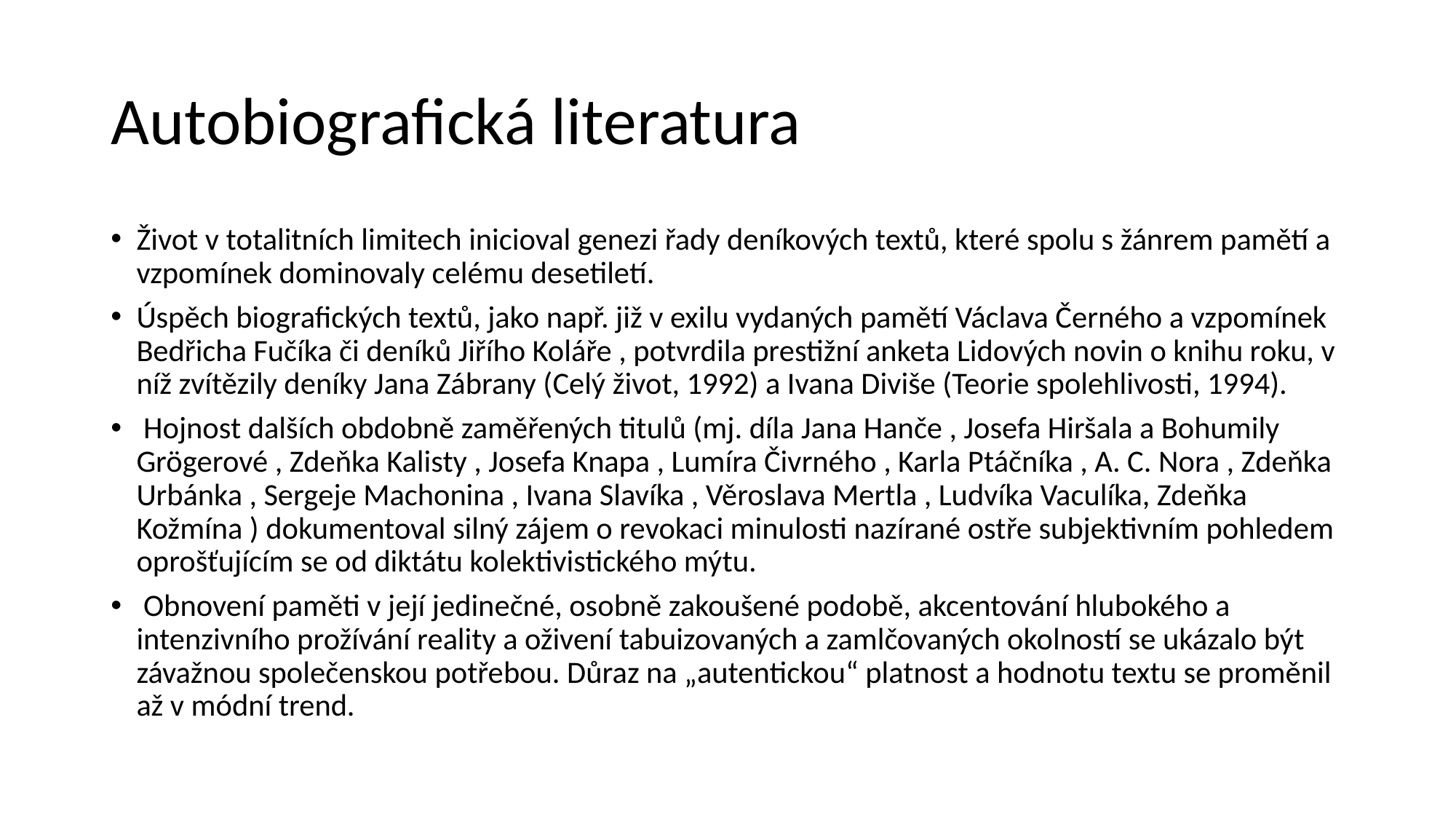

# Autobiografická literatura
Život v totalitních limitech inicioval genezi řady deníkových textů, které spolu s žánrem pamětí a vzpomínek dominovaly celému desetiletí.
Úspěch biografických textů, jako např. již v exilu vydaných pamětí Václava Černého a vzpomínek Bedřicha Fučíka či deníků Jiřího Koláře , potvrdila prestižní anketa Lidových novin o knihu roku, v níž zvítězily deníky Jana Zábrany (Celý život, 1992) a Ivana Diviše (Teorie spolehlivosti, 1994).
 Hojnost dalších obdobně zaměřených titulů (mj. díla Jana Hanče , Josefa Hiršala a Bohumily Grögerové , Zdeňka Kalisty , Josefa Knapa , Lumíra Čivrného , Karla Ptáčníka , A. C. Nora , Zdeňka Urbánka , Sergeje Machonina , Ivana Slavíka , Věroslava Mertla , Ludvíka Vaculíka, Zdeňka Kožmína ) dokumentoval silný zájem o revokaci minulosti nazírané ostře subjektivním pohledem oprošťujícím se od diktátu kolektivistického mýtu.
 Obnovení paměti v její jedinečné, osobně zakoušené podobě, akcentování hlubokého a intenzivního prožívání reality a oživení tabuizovaných a zamlčovaných okolností se ukázalo být závažnou společenskou potřebou. Důraz na „autentickou“ platnost a hodnotu textu se proměnil až v módní trend.